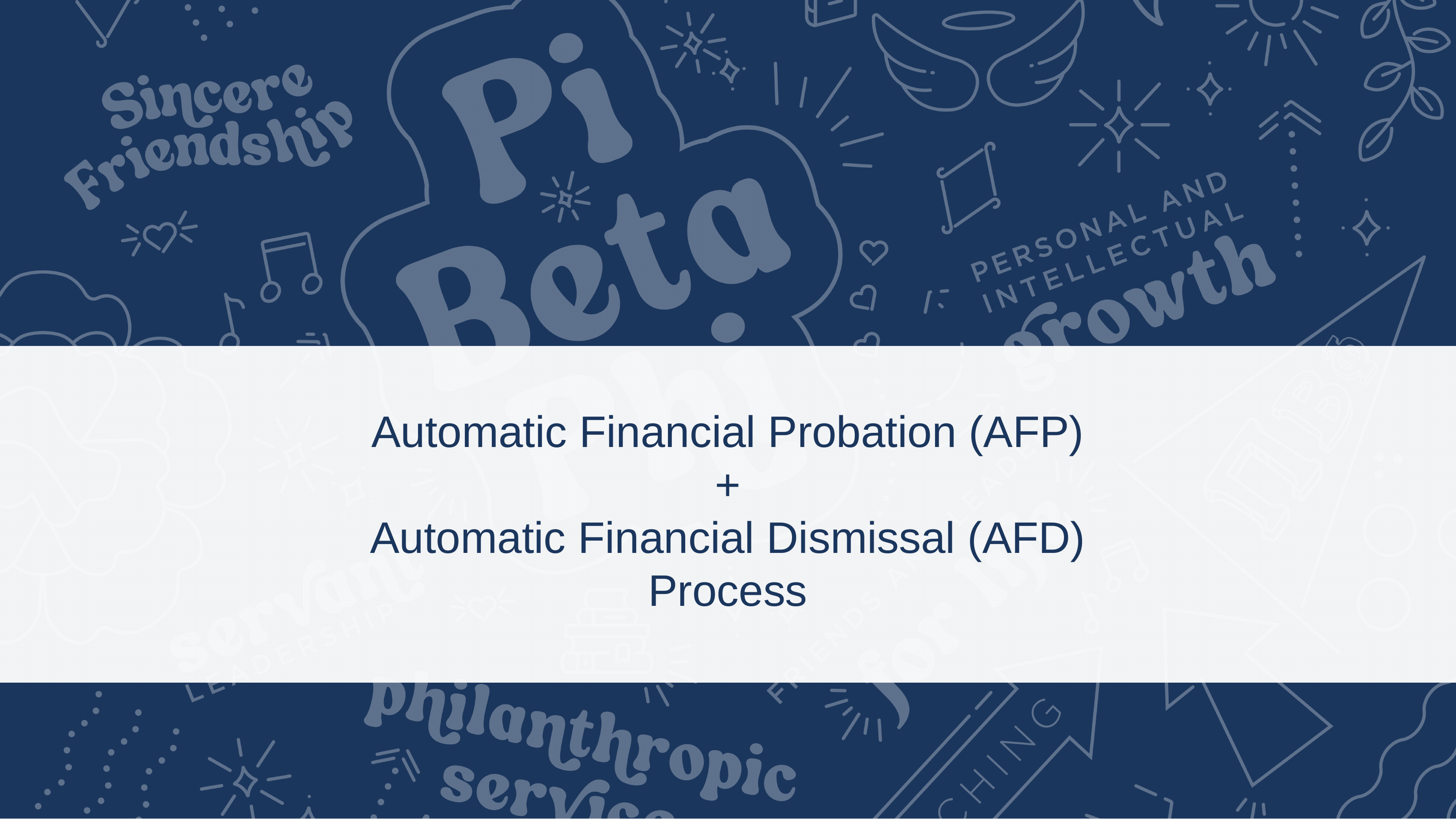

# Automatic Financial Probation (AFP) + Automatic Financial Dismissal (AFD) Process